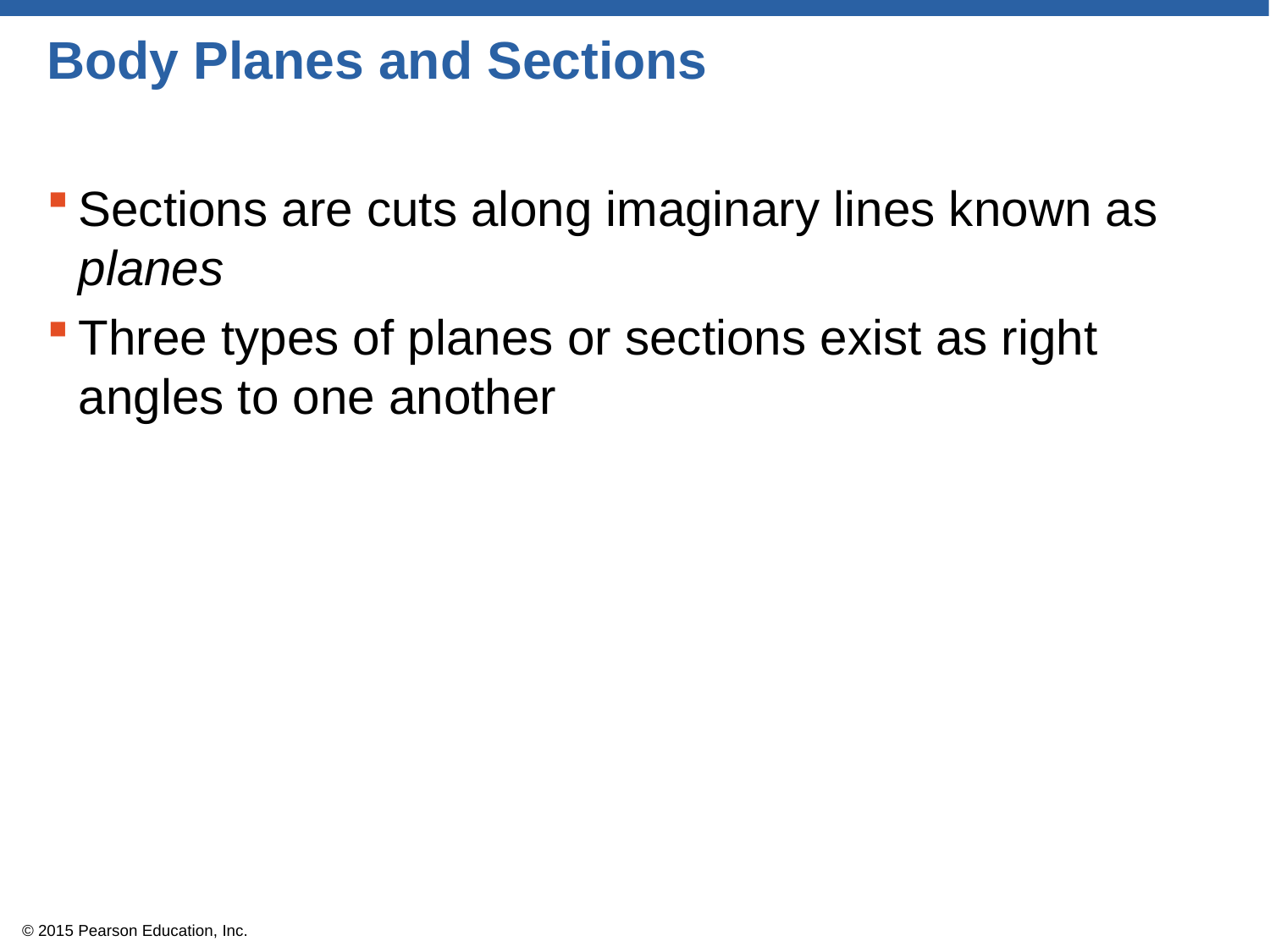

# Body Planes and Sections
Sections are cuts along imaginary lines known as planes
Three types of planes or sections exist as right angles to one another
© 2015 Pearson Education, Inc.